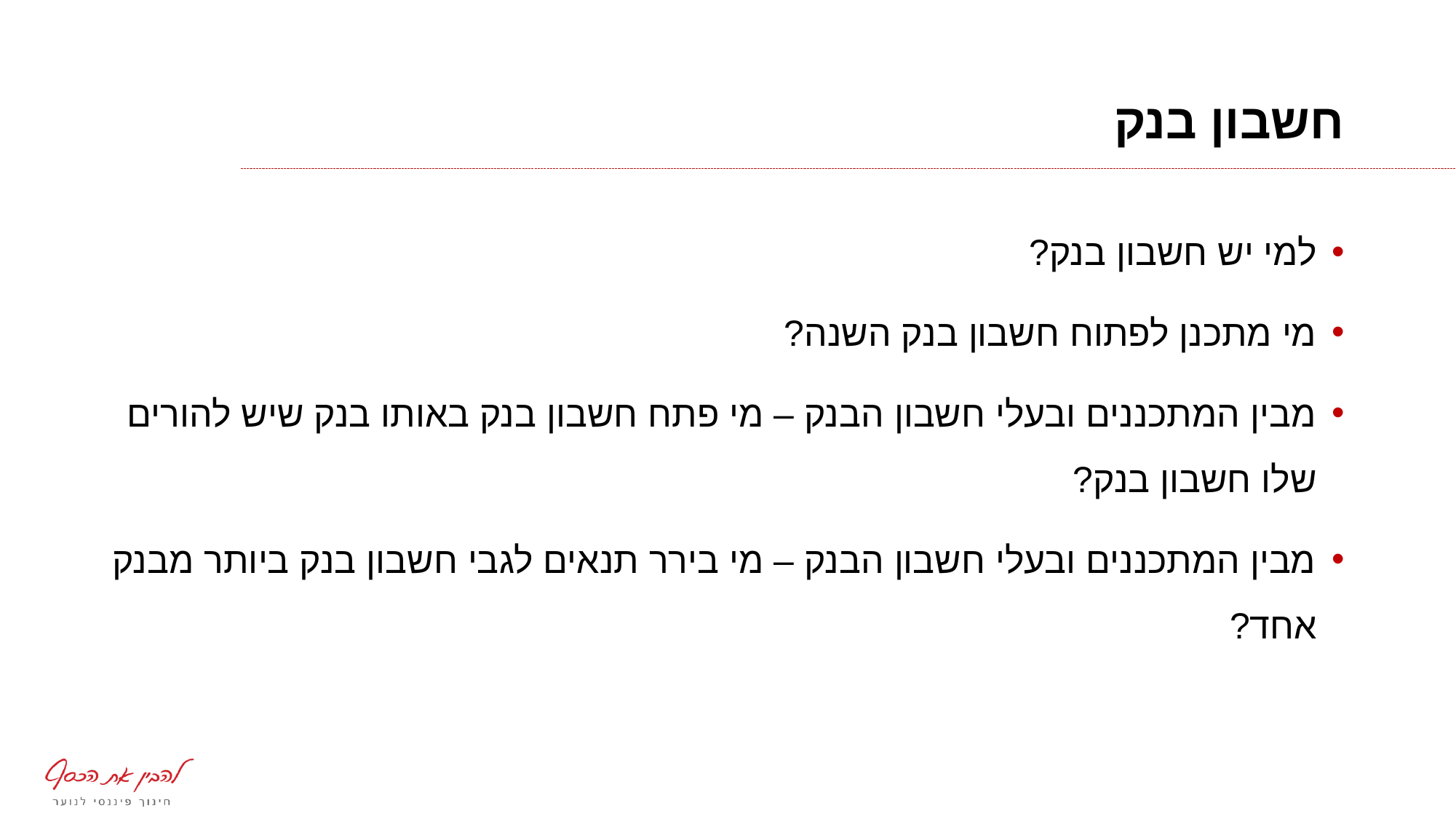

# חשבון בנק
למי יש חשבון בנק?
מי מתכנן לפתוח חשבון בנק השנה?
מבין המתכננים ובעלי חשבון הבנק – מי פתח חשבון בנק באותו בנק שיש להורים שלו חשבון בנק?
מבין המתכננים ובעלי חשבון הבנק – מי בירר תנאים לגבי חשבון בנק ביותר מבנק אחד?